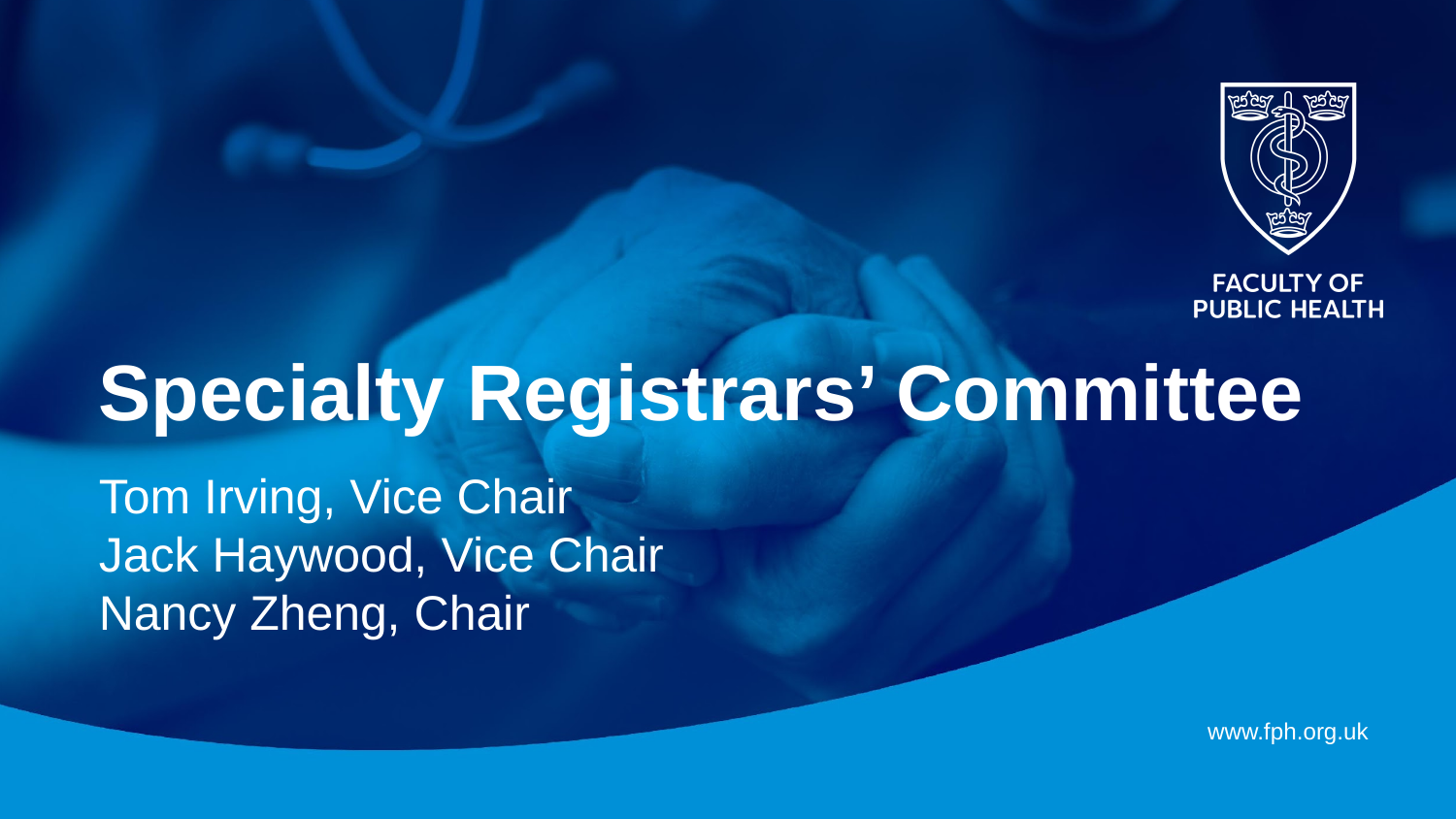

Specialty Registrars’ Committee
Tom Irving, Vice Chair
Jack Haywood, Vice Chair
Nancy Zheng, Chair